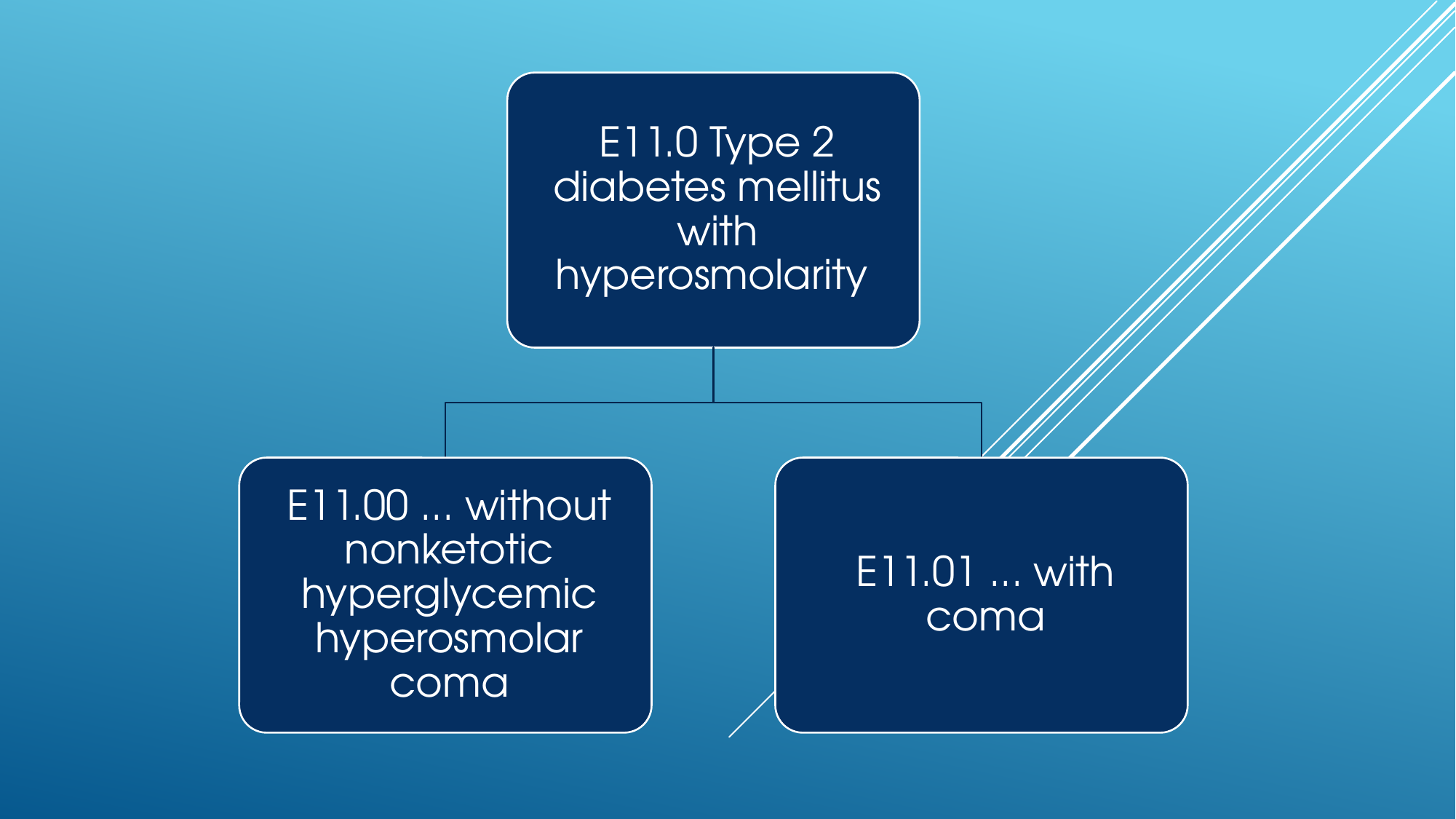

E11.0 Type 2 diabetes mellitus with hyperosmolarity
E11.00 ... without nonketotic hyperglycemic hyperosmolar coma
E11.01 ... with coma